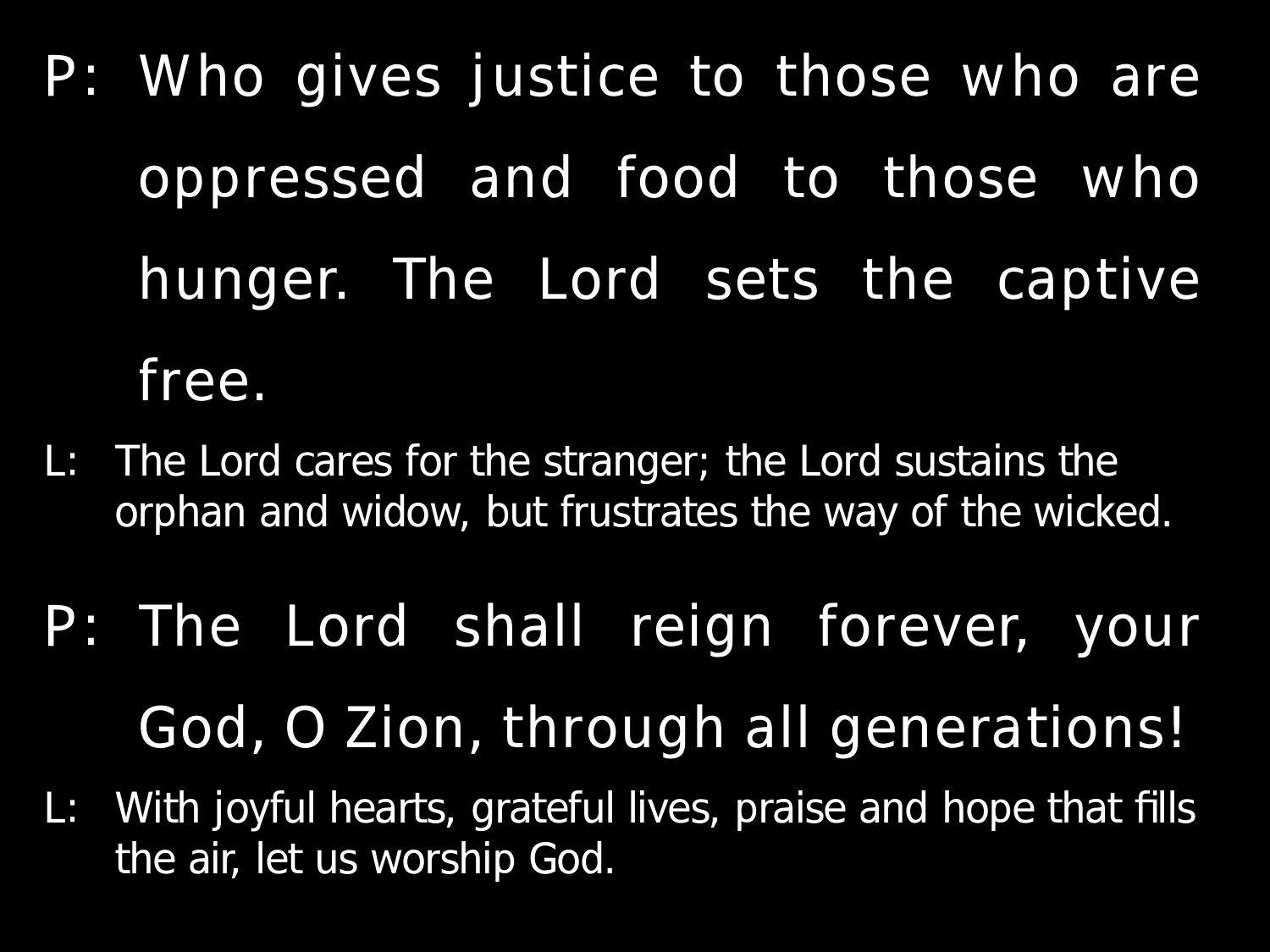

P:	Who gives justice to those who are oppressed and food to those who hunger. The Lord sets the captive free.
L:	The Lord cares for the stranger; the Lord sustains the orphan and widow, but frustrates the way of the wicked.
P:	The Lord shall reign forever, your God, O Zion, through all generations!
L:	With joyful hearts, grateful lives, praise and hope that fills the air, let us worship God.